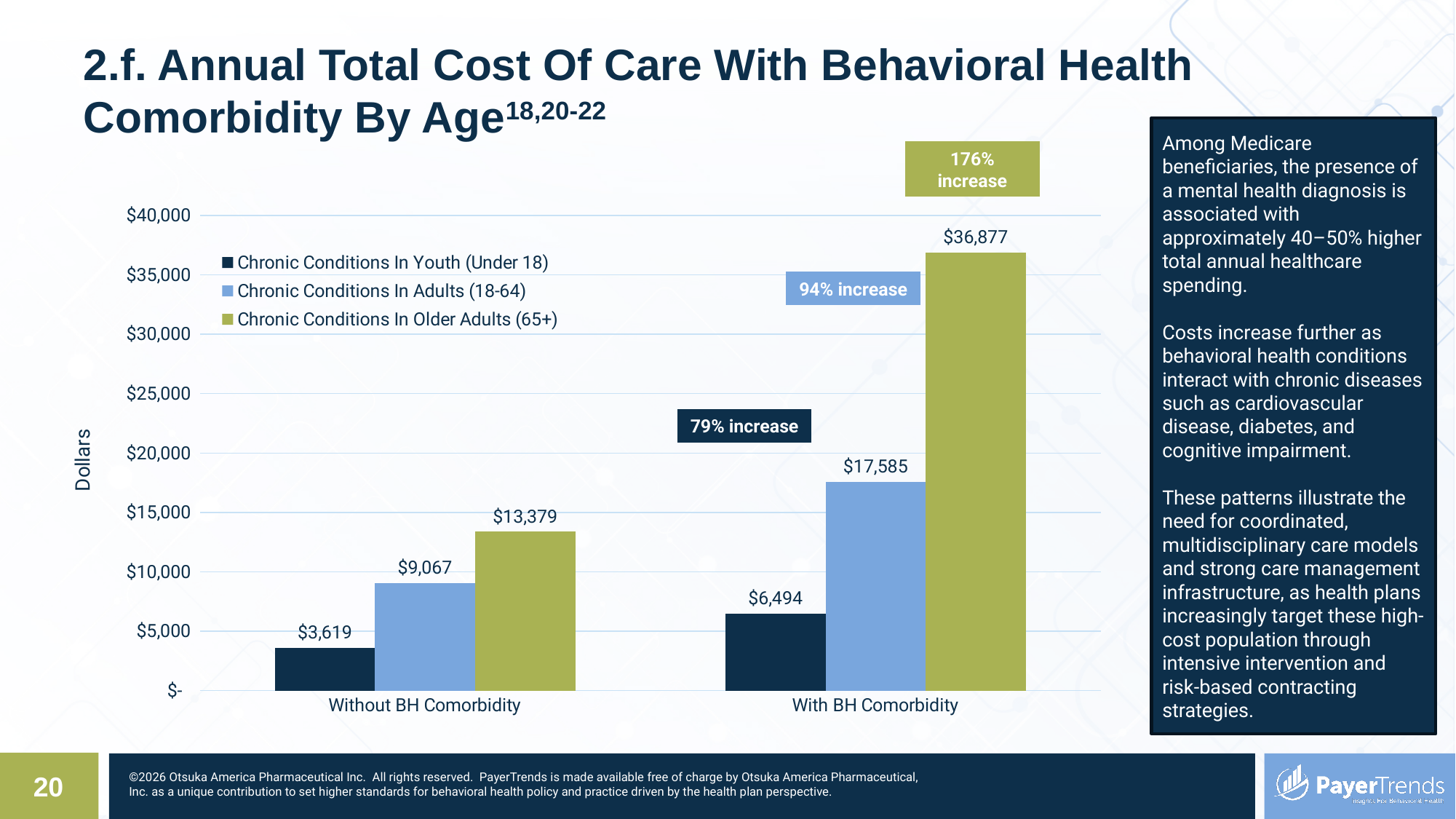

# 2.f. Annual Total Cost Of Care With Behavioral Health Comorbidity By Age18,20-22
Among Medicare beneficiaries, the presence of a mental health diagnosis is associated with approximately 40–50% higher total annual healthcare spending.

Costs increase further as behavioral health conditions interact with chronic diseases such as cardiovascular disease, diabetes, and cognitive impairment.

These patterns illustrate the need for coordinated, multidisciplinary care models and strong care management infrastructure, as health plans increasingly target these high-cost population through intensive intervention and risk-based contracting strategies.
176% increase

### Chart

| Category | Chronic Conditions In Youth (Under 18) | Chronic Conditions In Adults (18-64) | Chronic Conditions In Older Adults (65+) |
|---|---|---|---|
| Without BH Comorbidity | 3619.0 | 9067.0 | 13379.0 |
| With BH Comorbidity | 6494.0 | 17585.0 | 36877.0 |
94% increase
79% increase
20